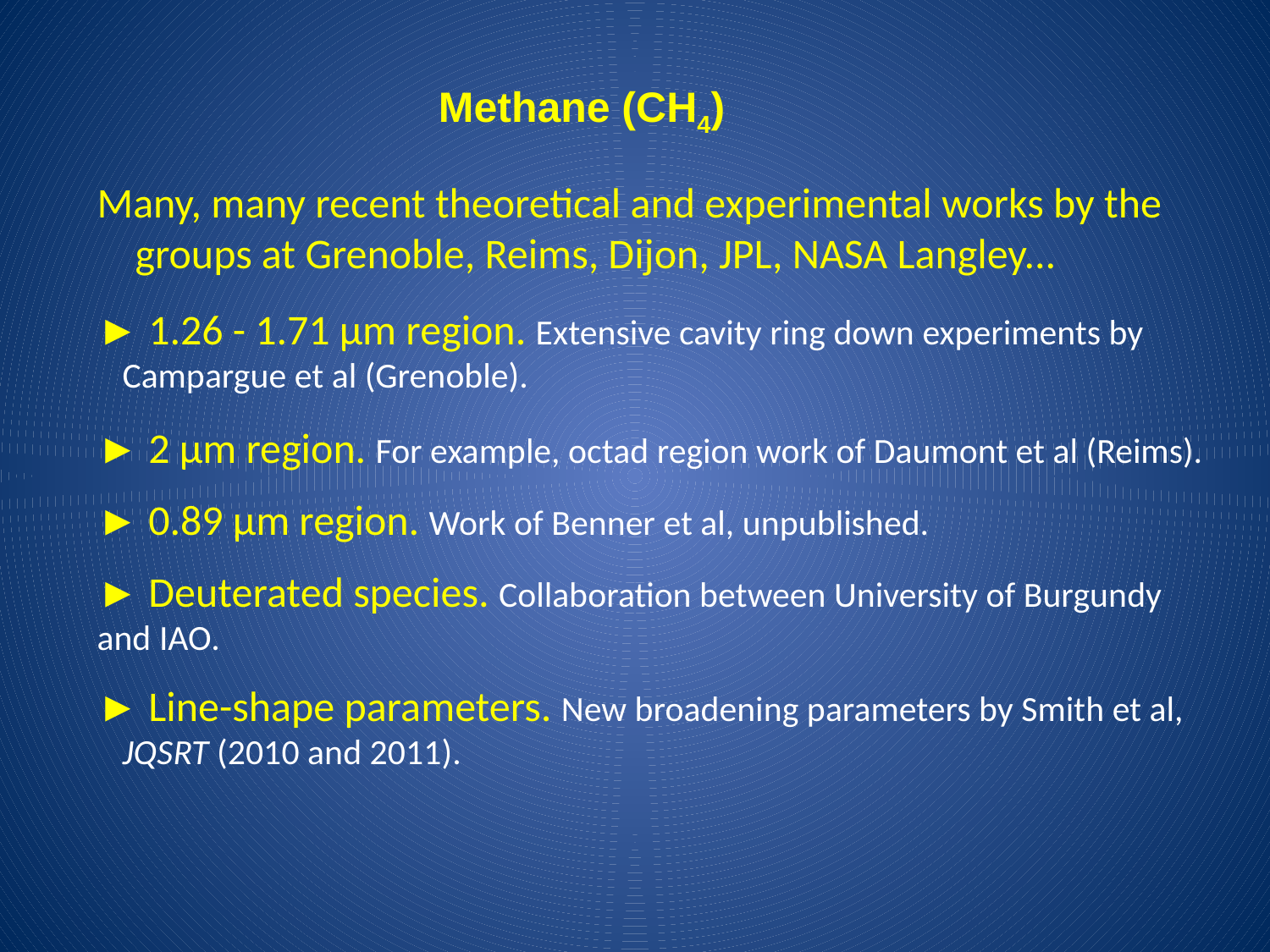

Methane (CH4)
Many, many recent theoretical and experimental works by the groups at Grenoble, Reims, Dijon, JPL, NASA Langley...
► 1.26 - 1.71 µm region. Extensive cavity ring down experiments by Campargue et al (Grenoble).
► 2 µm region. For example, octad region work of Daumont et al (Reims).
► 0.89 µm region. Work of Benner et al, unpublished.
► Deuterated species. Collaboration between University of Burgundy and IAO.
► Line-shape parameters. New broadening parameters by Smith et al, JQSRT (2010 and 2011).